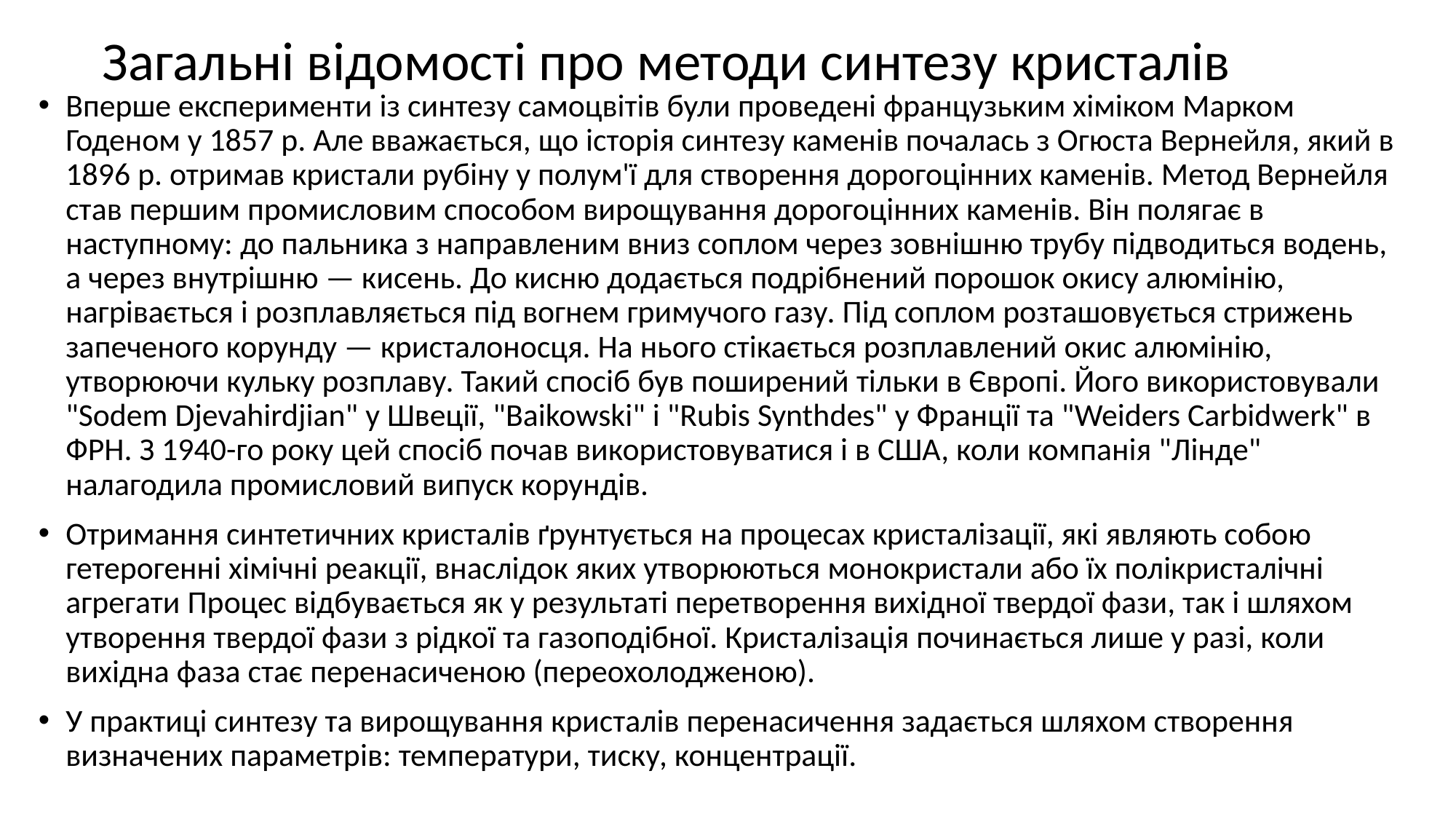

# Загальні відомості про методи синтезу кристалів
Вперше експерименти із синтезу самоцвітів були проведені французьким хіміком Марком Годеном у 1857 р. Але вважається, що історія синтезу каменів почалась з Огюста Вернейля, який в 1896 р. отримав кристали рубіну у полум'ї для створення дорогоцінних каменів. Метод Вернейля став першим промисловим способом вирощування дорогоцінних каменів. Він полягає в наступному: до пальника з направленим вниз соплом через зовнішню трубу підводиться водень, а через внутрішню — кисень. До кисню додається подрібнений порошок окису алюмінію, нагрівається і розплавляється під вогнем гримучого газу. Під соплом розташовується стрижень запеченого корунду — кристалоносця. На нього стікається розплавлений окис алюмінію, утворюючи кульку розплаву. Такий спосіб був поширений тільки в Європі. Його використовували "Sodem Djevahirdjian" у Швеції, "Baikowski" і "Rubis Synthdes" у Франції та "Weiders Carbidwerk" в ФРН. З 1940-го року цей спосіб почав використовуватися і в США, коли компанія "Лінде" налагодила промисловий випуск корундів.
Отримання синтетичних кристалів ґрунтується на процесах кристалізації, які являють собою гетерогенні хімічні реакції, внаслідок яких утворюються монокристали або їх полікристалічні агрегати Процес відбувається як у результаті перетворення вихідної твердої фази, так і шляхом утворення твердої фази з рідкої та газоподібної. Кристалізація починається лише у разі, коли вихідна фаза стає перенасиченою (переохолодженою).
У практиці синтезу та вирощування кристалів перенасичення задається шляхом створення визначених параметрів: температури, тиску, концентрації.